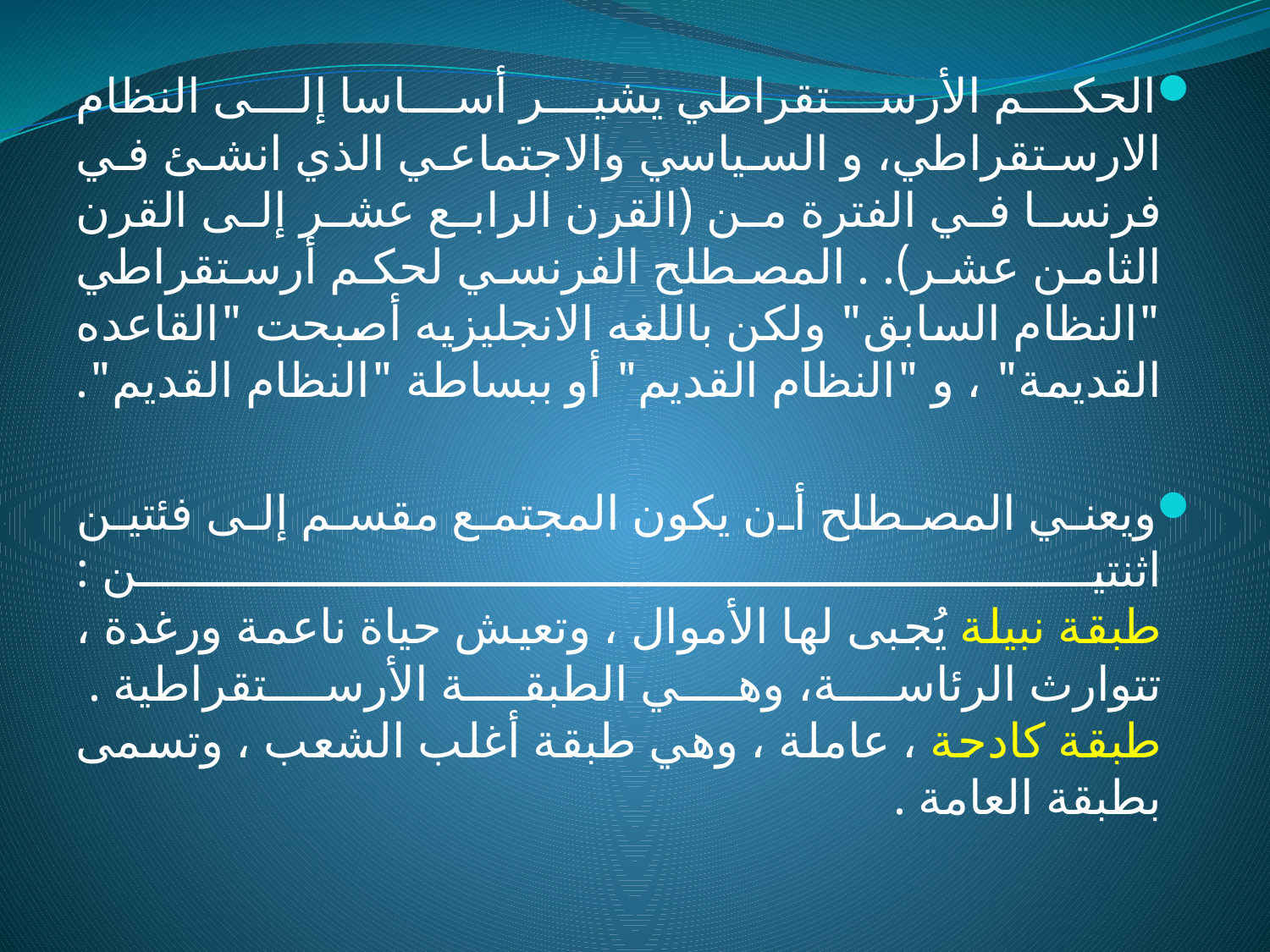

الحكم الأرستقراطي يشير أساسا إلى النظام الارستقراطي، و السياسي والاجتماعي الذي انشئ في فرنسا في الفترة من (القرن الرابع عشر إلى القرن الثامن عشر). . المصطلح الفرنسي لحكم أرستقراطي "النظام السابق" ولكن باللغه الانجليزيه أصبحت "القاعده القديمة" ، و "النظام القديم" أو ببساطة "النظام القديم".

ويعني المصطلح أن يكون المجتمع مقسم إلى فئتين اثنتين :
طبقة نبيلة يُجبى لها الأموال ، وتعيش حياة ناعمة ورغدة ، تتوارث الرئاسة، وهي الطبقة الأرستقراطية .
طبقة كادحة ، عاملة ، وهي طبقة أغلب الشعب ، وتسمى بطبقة العامة .